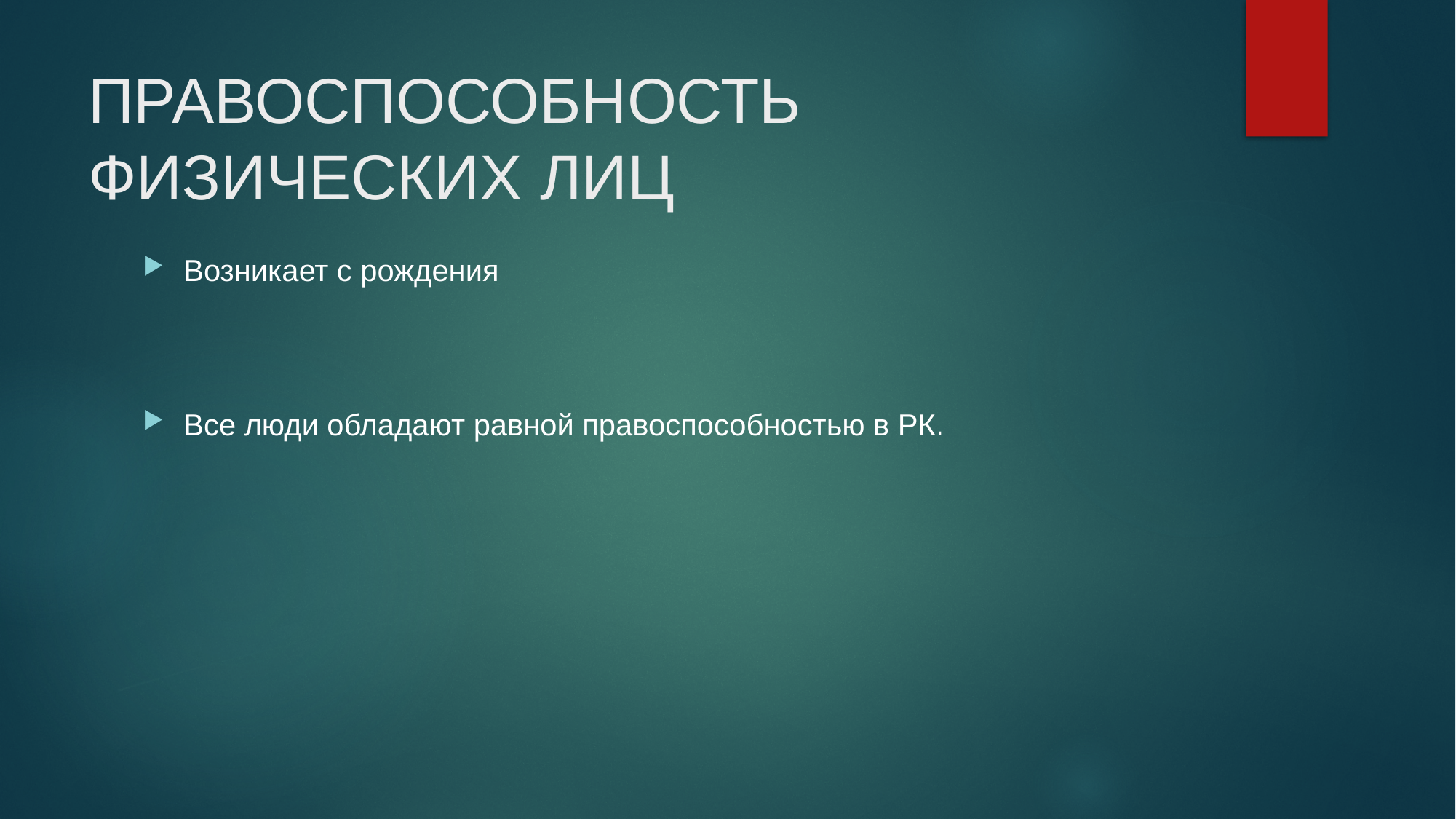

# ПРАВОСПОСОБНОСТЬ ФИЗИЧЕСКИХ ЛИЦ
Возникает с рождения

Все люди обладают равной правоспособностью в РК.